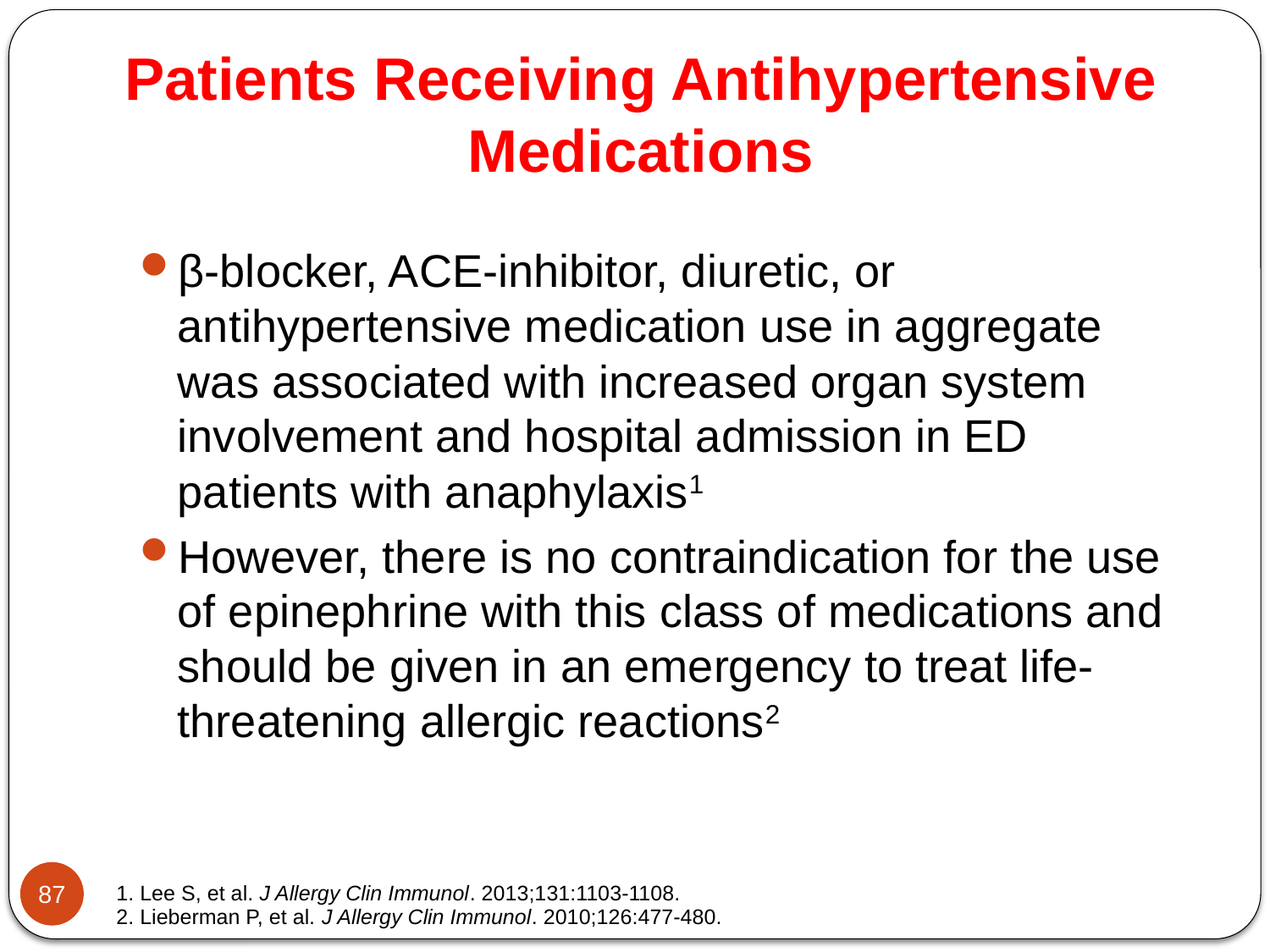

# Patients Receiving Antihypertensive Medications
β-blocker, ACE-inhibitor, diuretic, or antihypertensive medication use in aggregate was associated with increased organ system involvement and hospital admission in ED patients with anaphylaxis1
However, there is no contraindication for the use of epinephrine with this class of medications and should be given in an emergency to treat life-threatening allergic reactions2
87
1. Lee S, et al. J Allergy Clin Immunol. 2013;131:1103-1108.
2. Lieberman P, et al. J Allergy Clin Immunol. 2010;126:477-480.